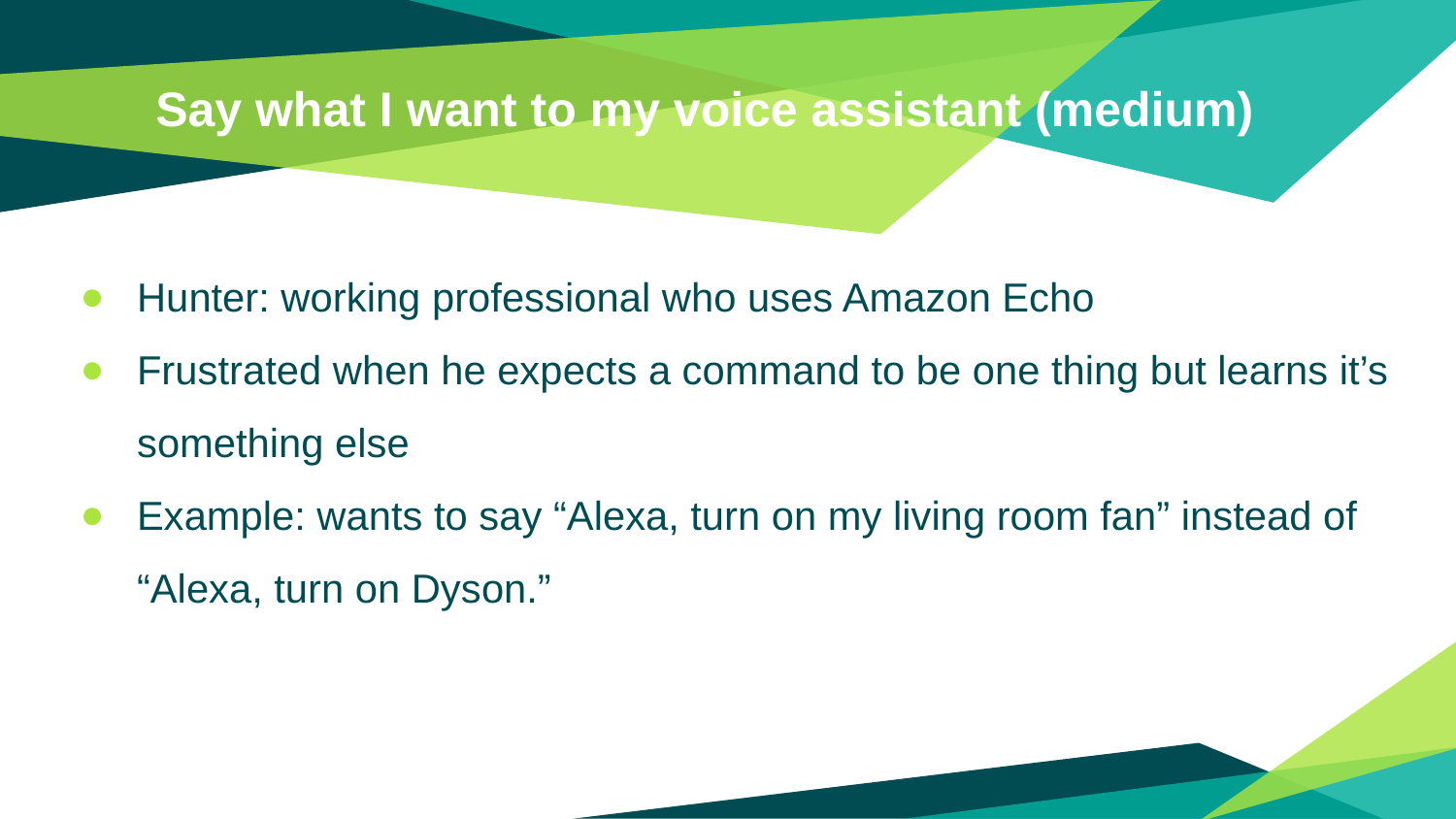

# Say what I want to my voice assistant (medium)
Hunter: working professional who uses Amazon Echo
Frustrated when he expects a command to be one thing but learns it’s something else
Example: wants to say “Alexa, turn on my living room fan” instead of “Alexa, turn on Dyson.”